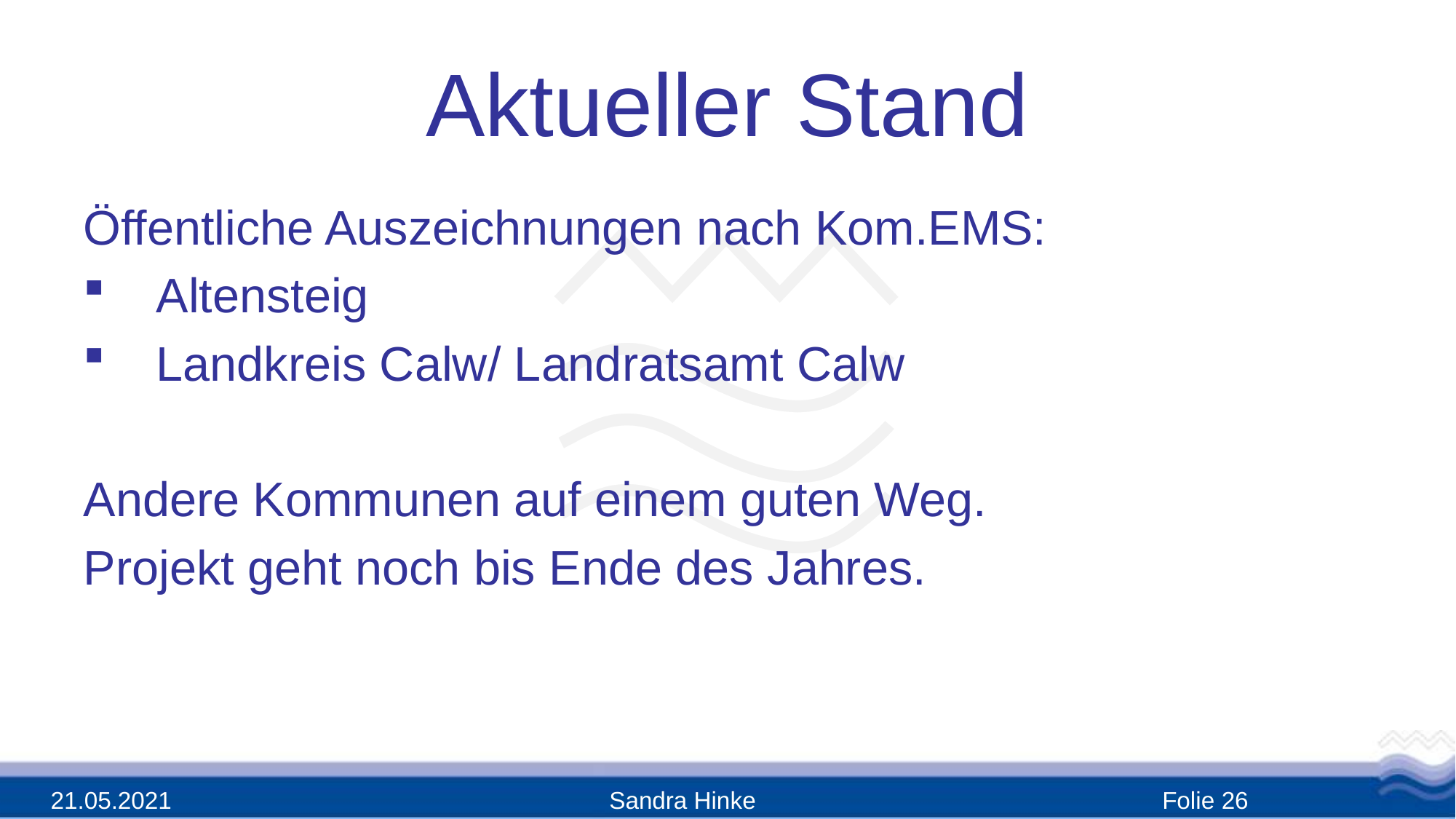

# Aktueller Stand
Öffentliche Auszeichnungen nach Kom.EMS:
Altensteig
Landkreis Calw/ Landratsamt Calw

Andere Kommunen auf einem guten Weg.
Projekt geht noch bis Ende des Jahres.